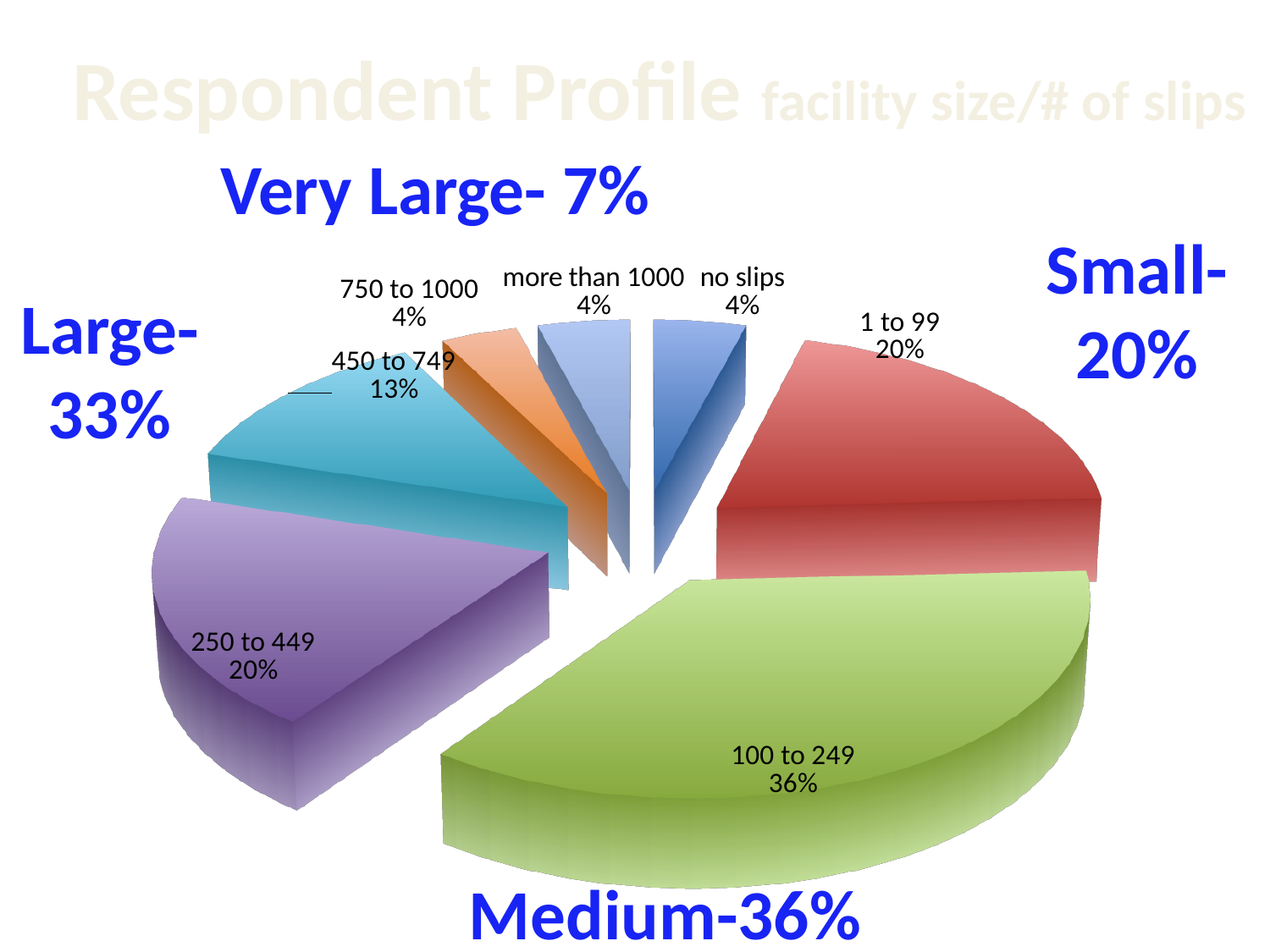

Respondent Profile facility size/# of slips
Very Large- 7%

[unsupported chart]

Small-
20%
Large-
33%
Medium-36%